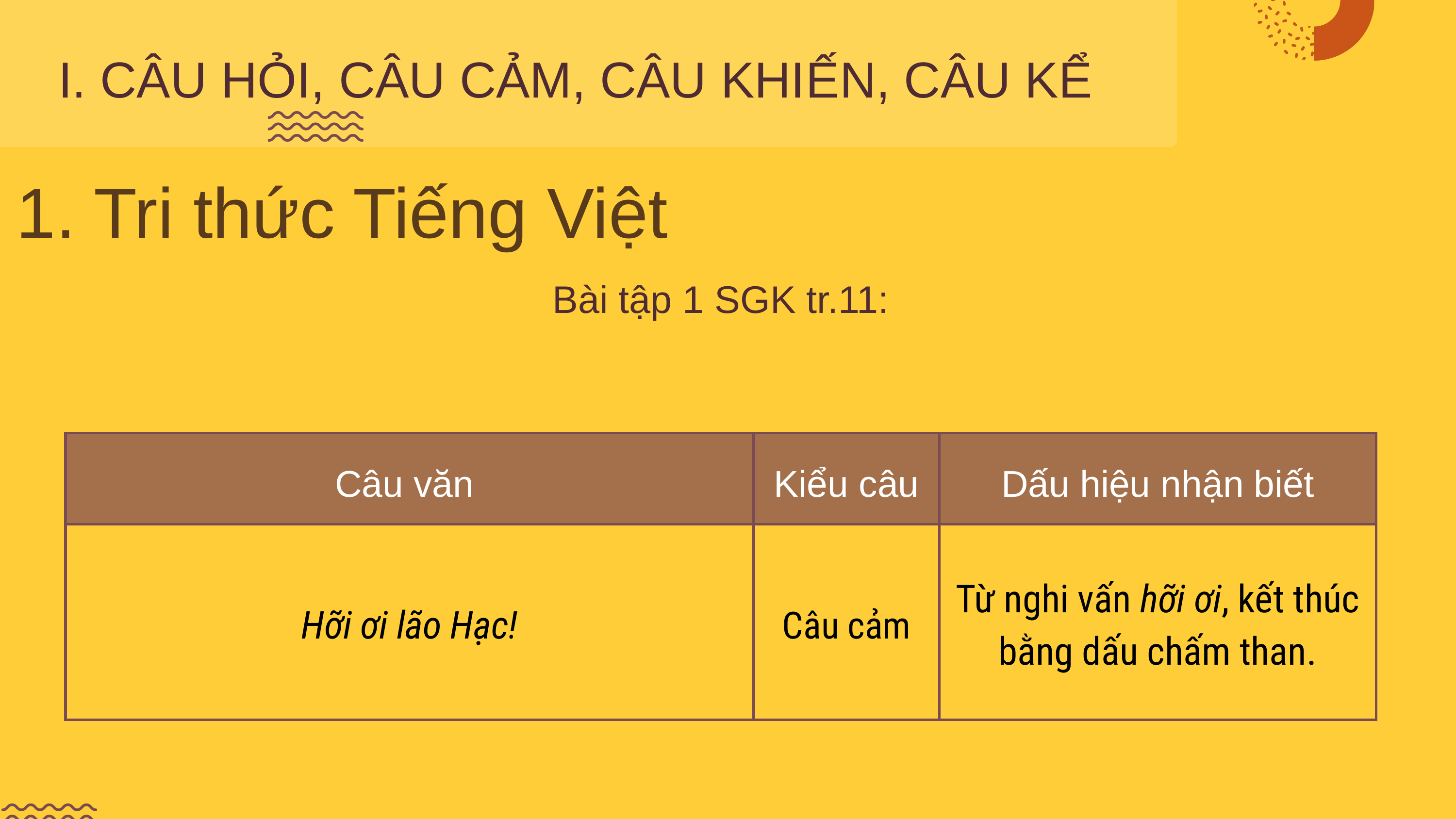

I. CÂU HỎI, CÂU CẢM, CÂU KHIẾN, CÂU KỂ

1. Tri thức Tiếng Việt
Bài tập 1 SGK tr.11:
| Câu văn | Kiểu câu | Dấu hiệu nhận biết |
| --- | --- | --- |
| Hỡi ơi lão Hạc! | Câu cảm | Từ nghi vấn hỡi ơi, kết thúc bằng dấu chấm than. |